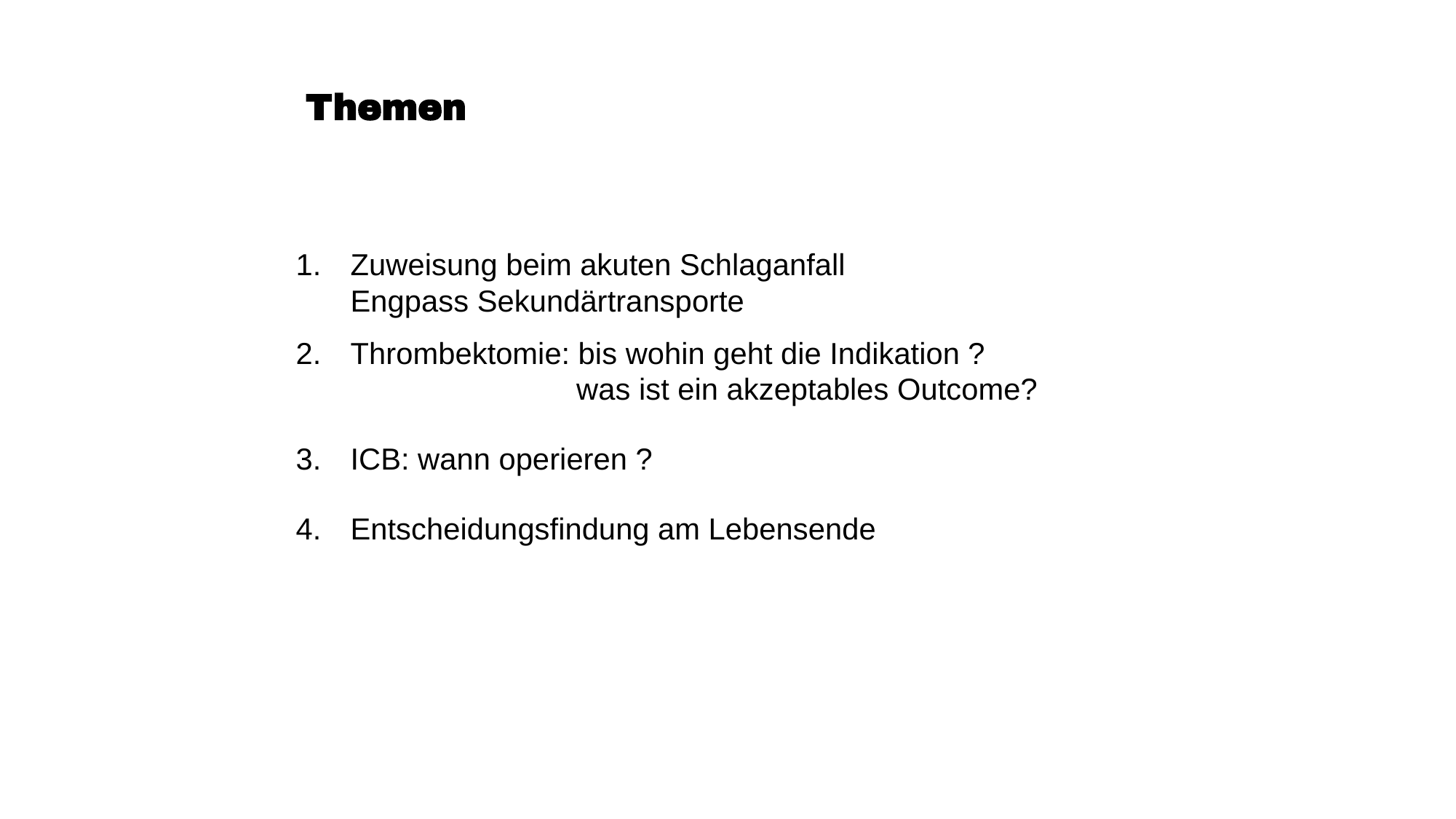

Themen
Zuweisung beim akuten Schlaganfall
Engpass Sekundärtransporte
Thrombektomie: bis wohin geht die Indikation ?
                           was ist ein akzeptables Outcome?
ICB: wann operieren ?
Entscheidungsfindung am Lebensende
3